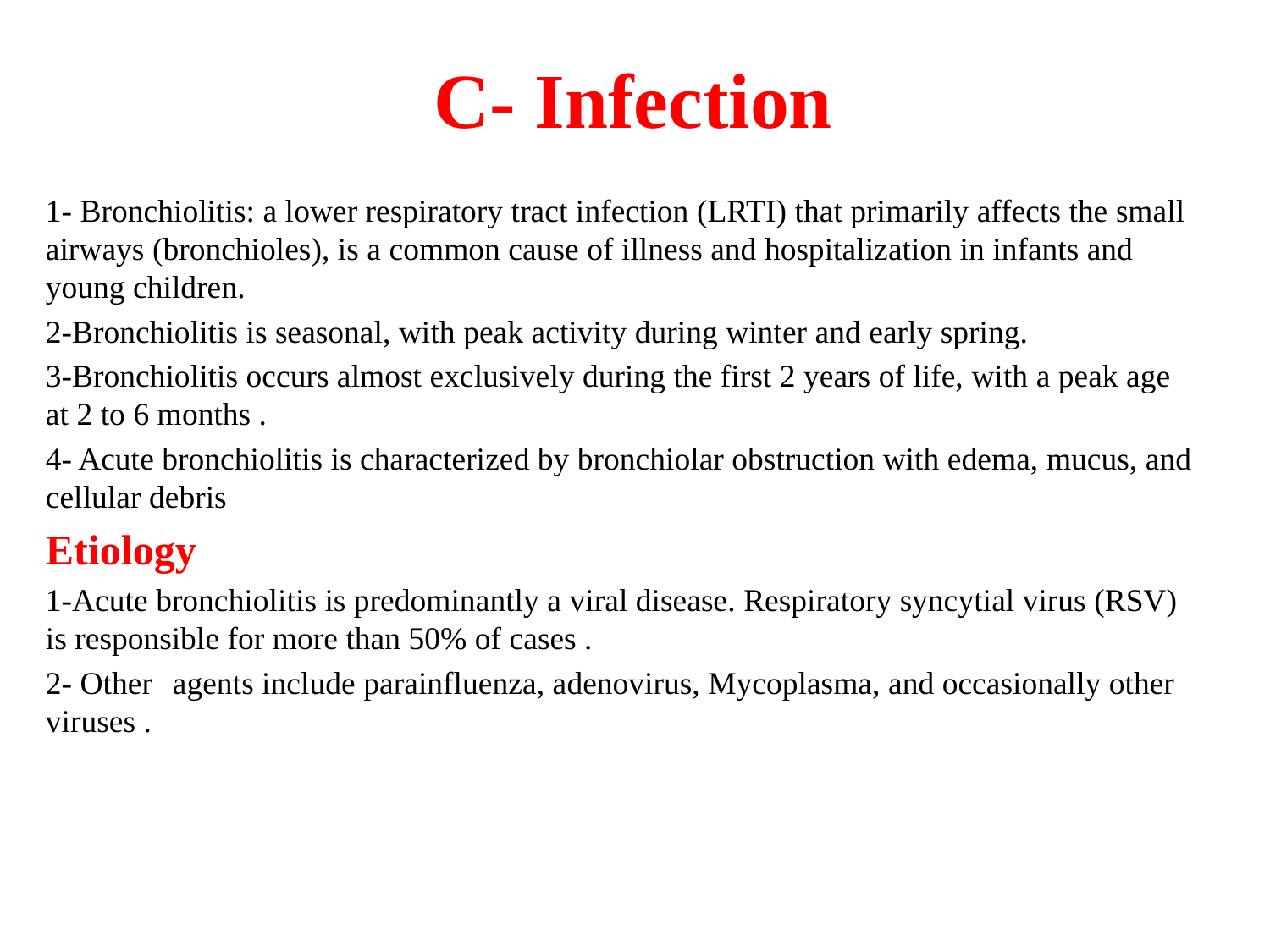

# C- Infection
1- Bronchiolitis: a lower respiratory tract infection (LRTI) that primarily affects the small airways (bronchioles), is a common cause of illness and hospitalization in infants and young children.
2-Bronchiolitis is seasonal, with peak activity during winter and early spring.
3-Bronchiolitis occurs almost exclusively during the first 2 years of life, with a peak age at 2 to 6 months .
4- Acute bronchiolitis is characterized by bronchiolar obstruction with edema, mucus, and cellular debris
Etiology
1-Acute bronchiolitis is predominantly a viral disease. Respiratory syncytial virus (RSV) is responsible for more than 50% of cases .
2- Other	agents include parainfluenza, adenovirus, Mycoplasma, and occasionally other viruses .
26